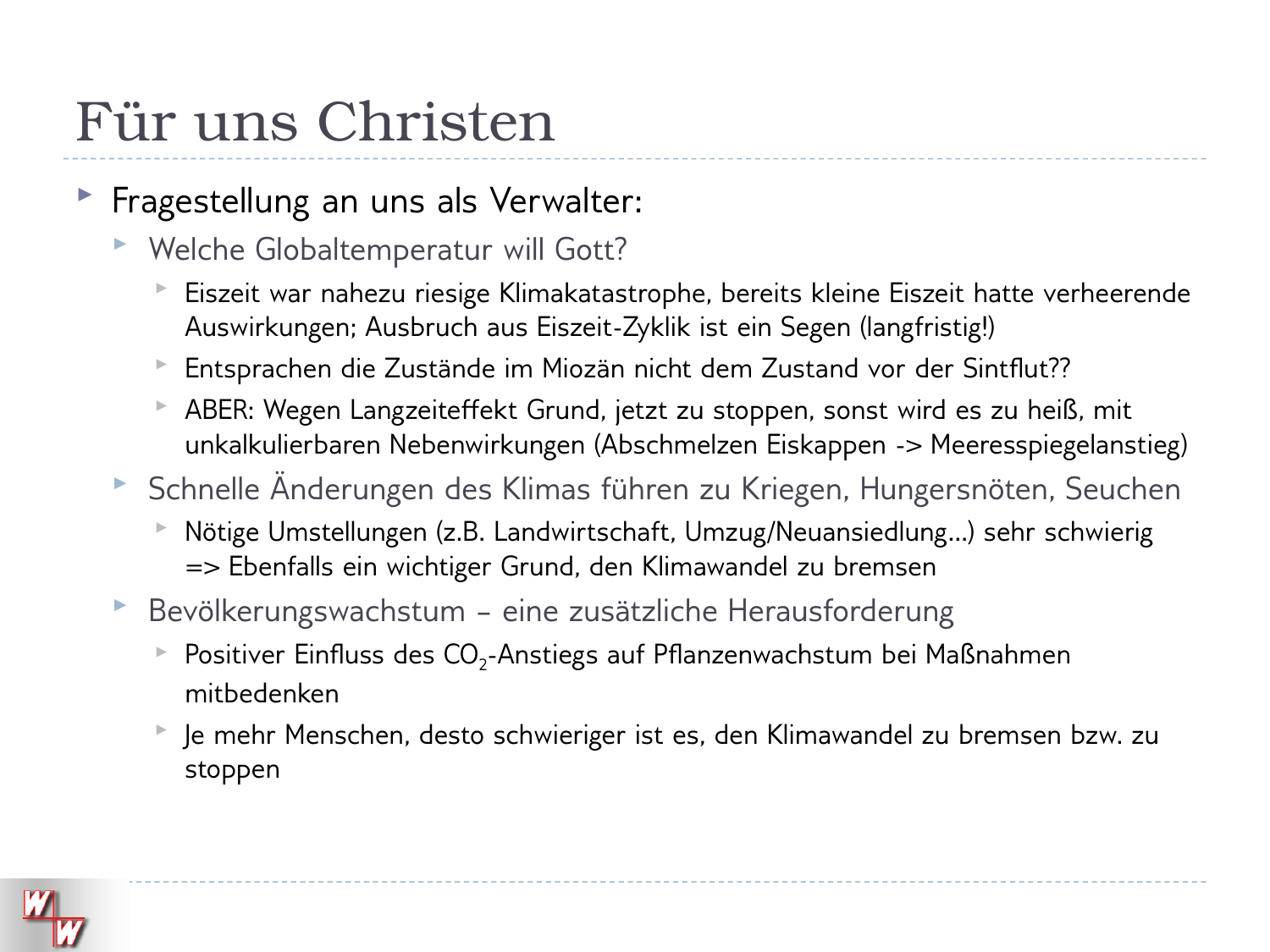

# Für uns Christen
Fragestellung an uns als Verwalter:
Welche Globaltemperatur will Gott?
Eiszeit war nahezu riesige Klimakatastrophe, bereits kleine Eiszeit hatte verheerende Auswirkungen; Ausbruch aus Eiszeit-Zyklik ist ein Segen (langfristig!)
Entsprachen die Zustände im Miozän nicht dem Zustand vor der Sintflut??
ABER: Wegen Langzeiteffekt Grund, jetzt zu stoppen, sonst wird es zu heiß, mit unkalkulierbaren Nebenwirkungen (Abschmelzen Eiskappen -> Meeresspiegelanstieg)
Schnelle Änderungen des Klimas führen zu Kriegen, Hungersnöten, Seuchen
Nötige Umstellungen (z.B. Landwirtschaft, Umzug/Neuansiedlung…) sehr schwierig
=> Ebenfalls ein wichtiger Grund, den Klimawandel zu bremsen
Bevölkerungswachstum – eine zusätzliche Herausforderung
Positiver Einfluss des CO2-Anstiegs auf Pflanzenwachstum bei Maßnahmen mitbedenken
Je mehr Menschen, desto schwieriger ist es, den Klimawandel zu bremsen bzw. zu stoppen